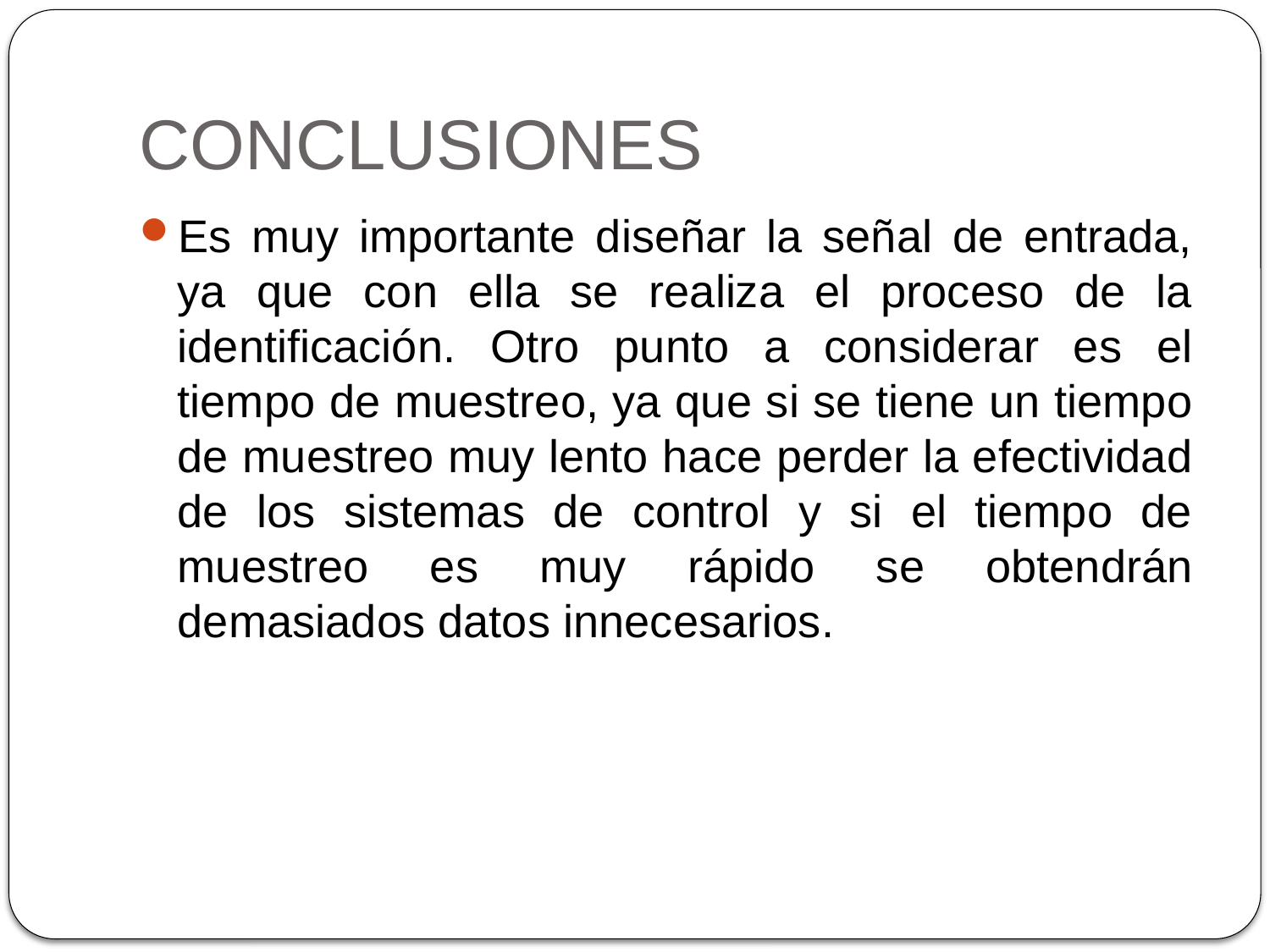

# CONCLUSIONES
Es muy importante diseñar la señal de entrada, ya que con ella se realiza el proceso de la identificación. Otro punto a considerar es el tiempo de muestreo, ya que si se tiene un tiempo de muestreo muy lento hace perder la efectividad de los sistemas de control y si el tiempo de muestreo es muy rápido se obtendrán demasiados datos innecesarios.